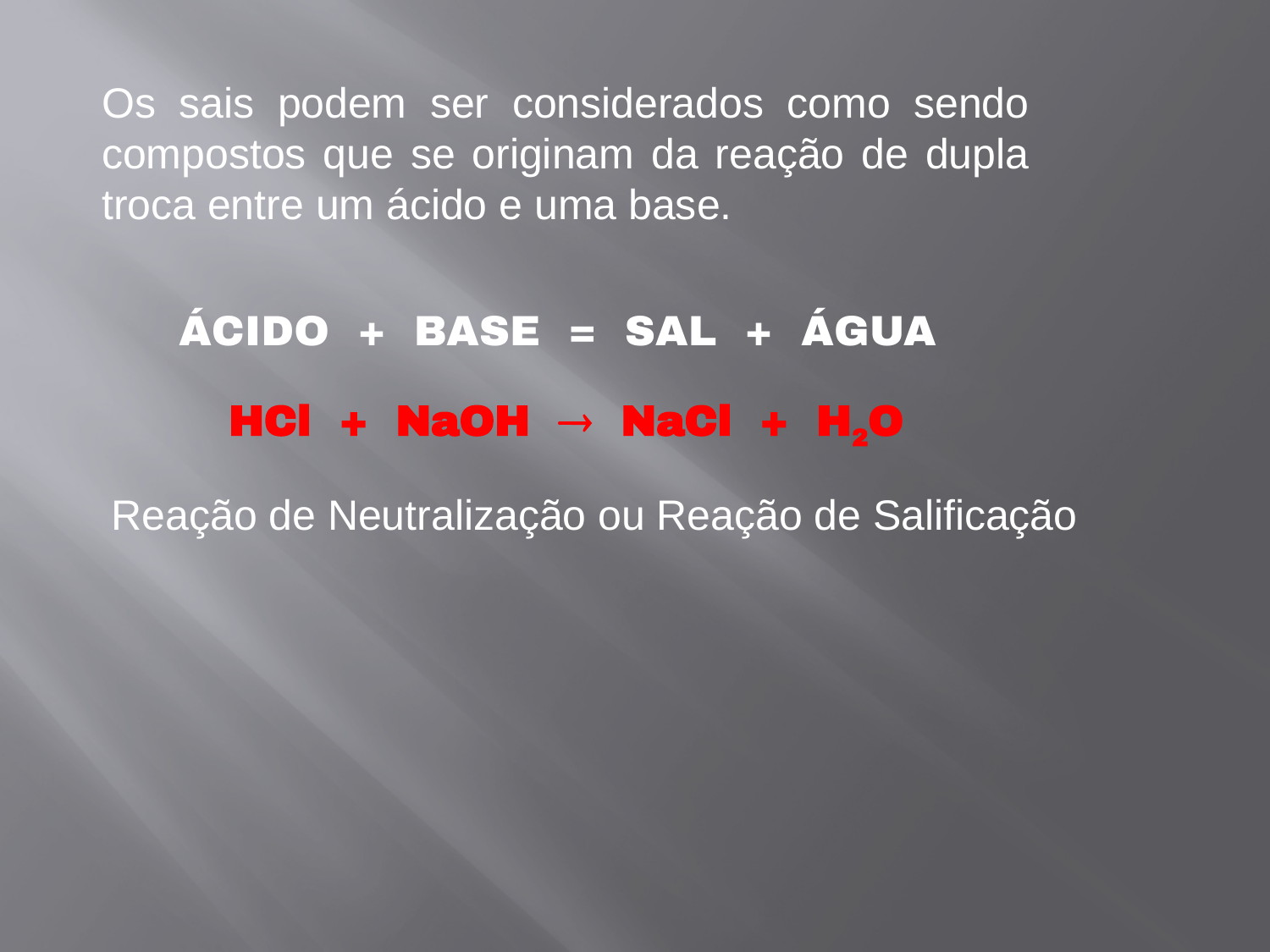

Os sais podem ser considerados como sendo compostos que se originam da reação de dupla troca entre um ácido e uma base.
ÁCIDO  +  BASE  =  SAL  +  ÁGUA
HCl  +  NaOH  →  NaCl  +  H2O
Reação de Neutralização ou Reação de Salificação